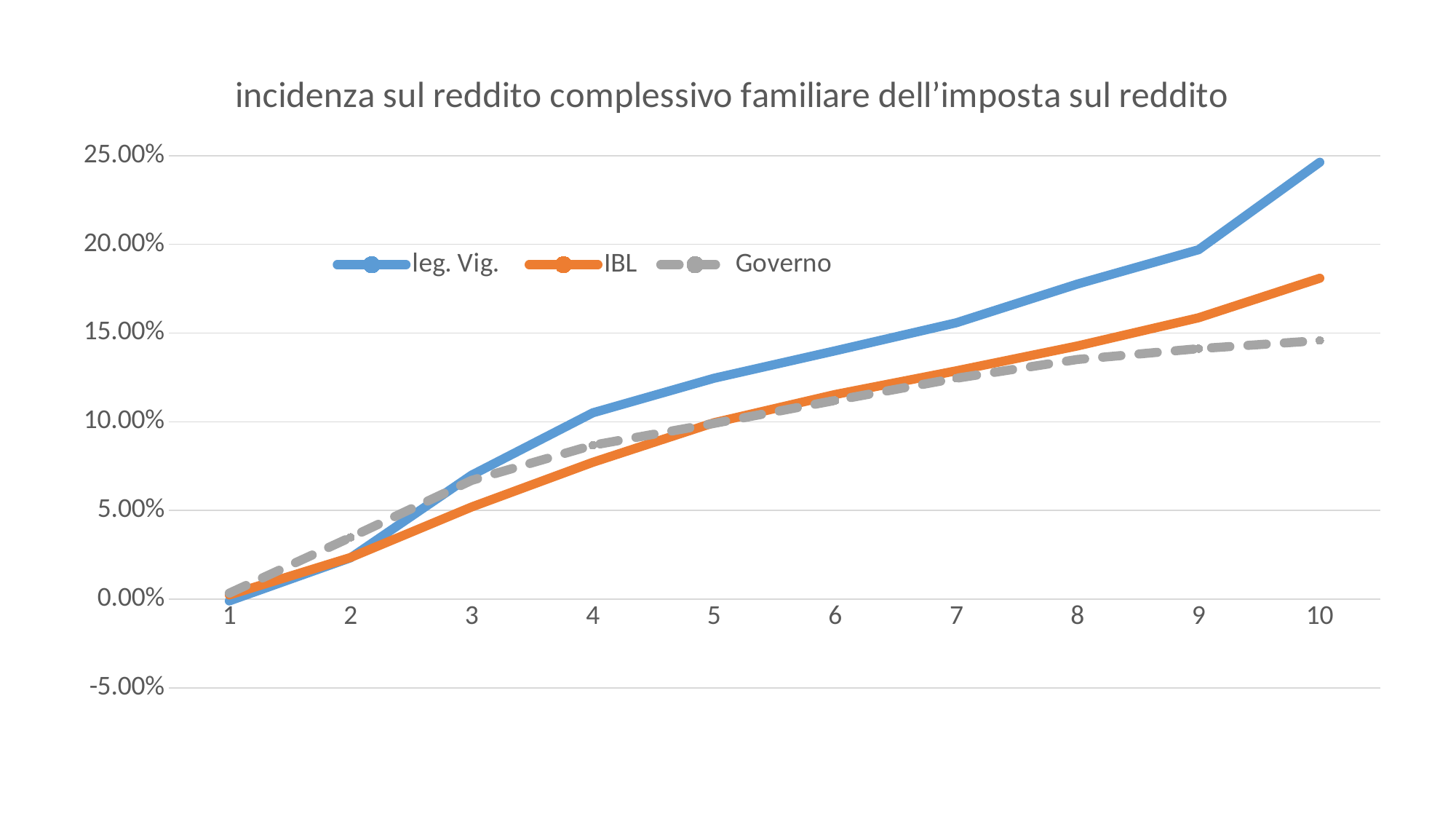

### Chart: incidenza sul reddito complessivo familiare dell’imposta sul reddito

| Category | leg. Vig.  | IBL | Governo |
|---|---|---|---|
| 1 | -0.0009626788740902933 | 0.002399245187982285 | 0.0033839380359339437 |
| 2 | 0.023308631868252352 | 0.023491349126872164 | 0.03482157345749851 |
| 3 | 0.0699232585114918 | 0.05196837012460403 | 0.06695700987309132 |
| 4 | 0.10502274373076939 | 0.0771292625489955 | 0.08674930115026214 |
| 5 | 0.124523805120361 | 0.09946173436916947 | 0.09906783812902549 |
| 6 | 0.13999548243991933 | 0.11538120895247522 | 0.11202477406890174 |
| 7 | 0.155782924227389 | 0.12872276196584564 | 0.12452234989313304 |
| 8 | 0.17762590994739386 | 0.1427170503451843 | 0.13512894684689744 |
| 9 | 0.1969834703808237 | 0.1586205092554051 | 0.14120606770826338 |
| 10 | 0.24626302789820273 | 0.18089609823106031 | 0.14579156128153423 |